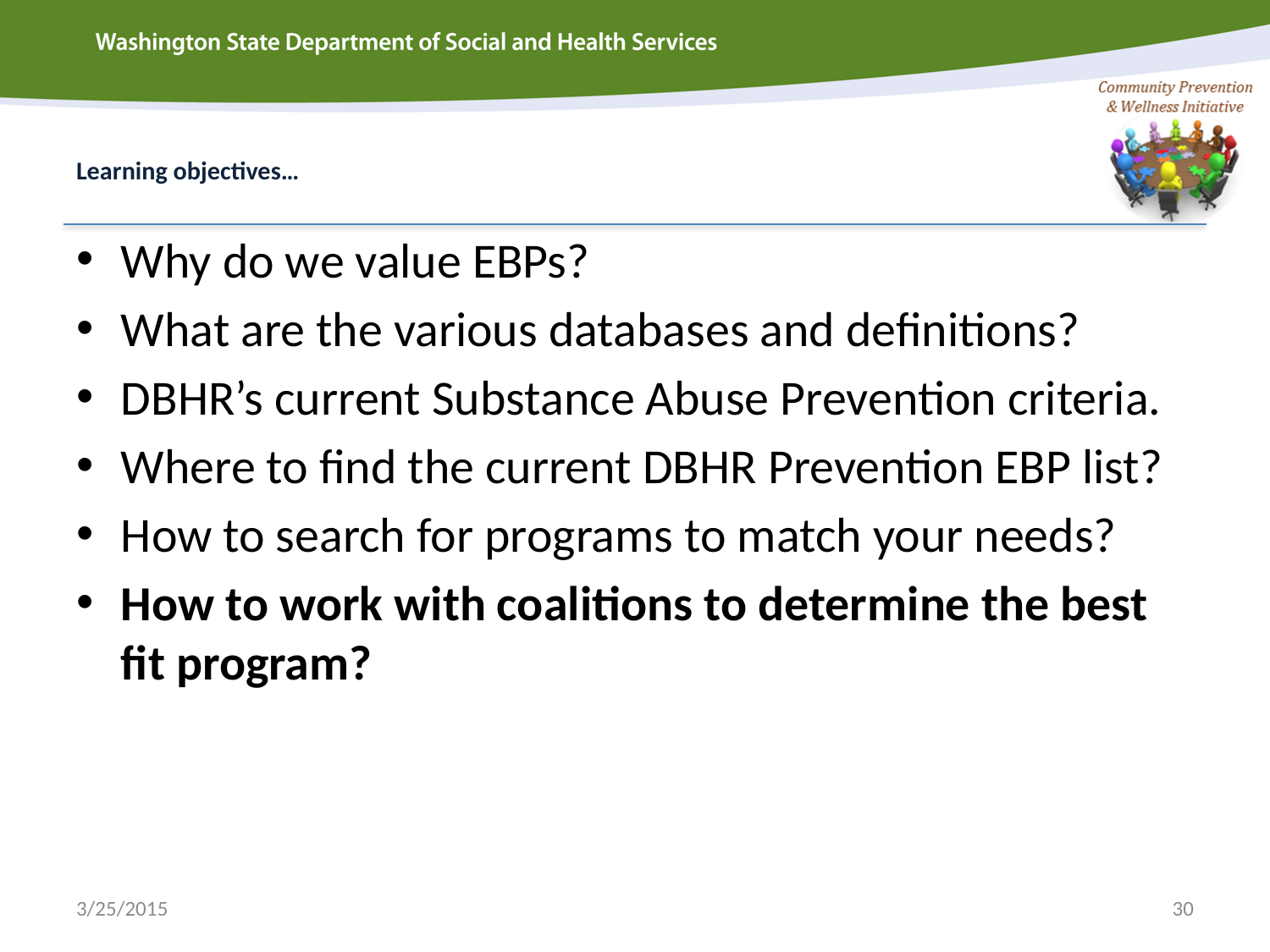

# Learning objectives…
Why do we value EBPs?
What are the various databases and definitions?
DBHR’s current Substance Abuse Prevention criteria.
Where to find the current DBHR Prevention EBP list?
How to search for programs to match your needs?
How to work with coalitions to determine the best fit program?

3/25/2015

30